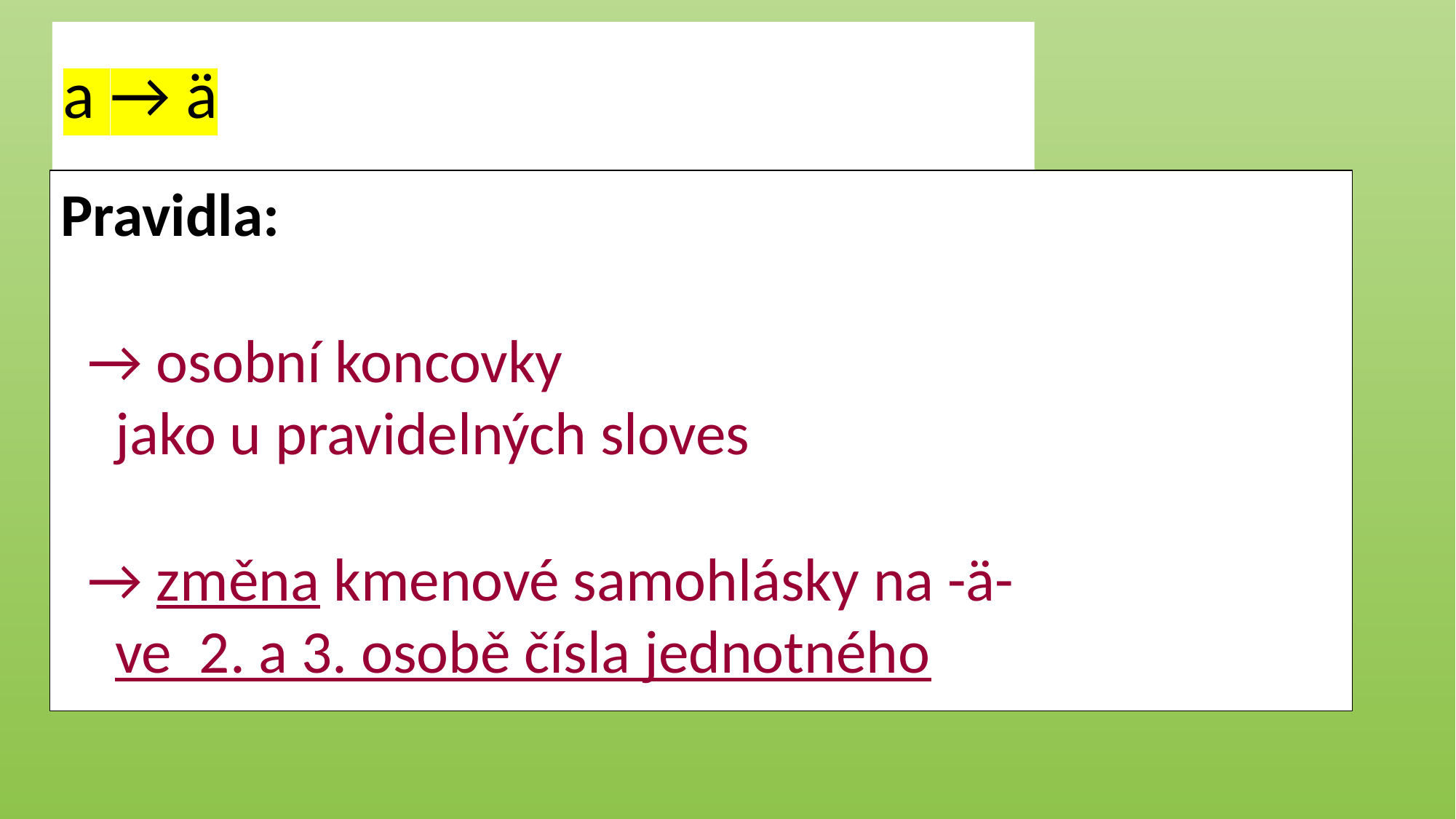

# a → ä
Pravidla:

  → osobní koncovky
    jako u pravidelných sloves

  → změna kmenové samohlásky na -ä-
    ve  2. a 3. osobě čísla jednotného